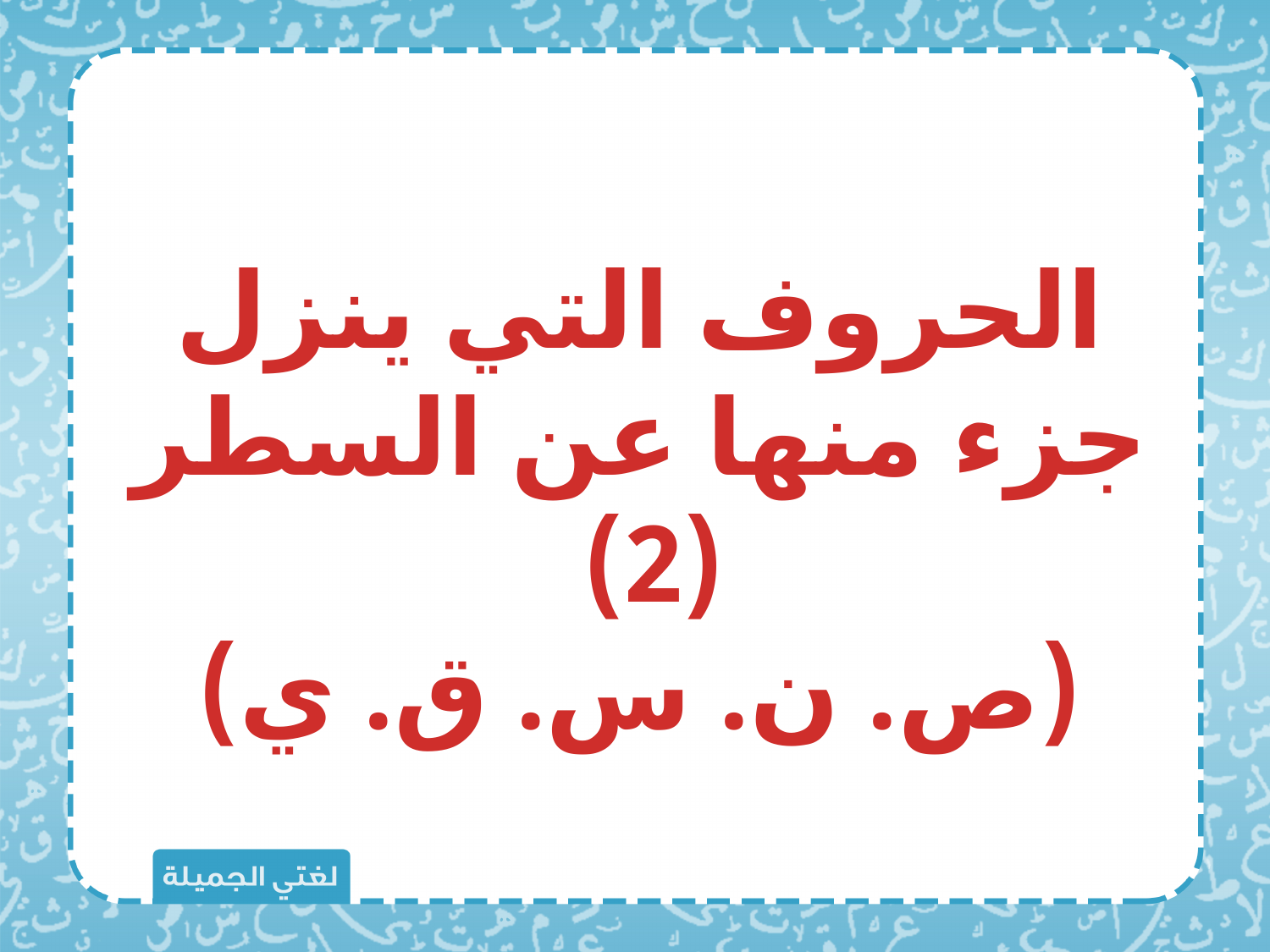

الحروف التي ينزل جزء منها عن السطر (2)
(ص. ن. س. ق. ي)